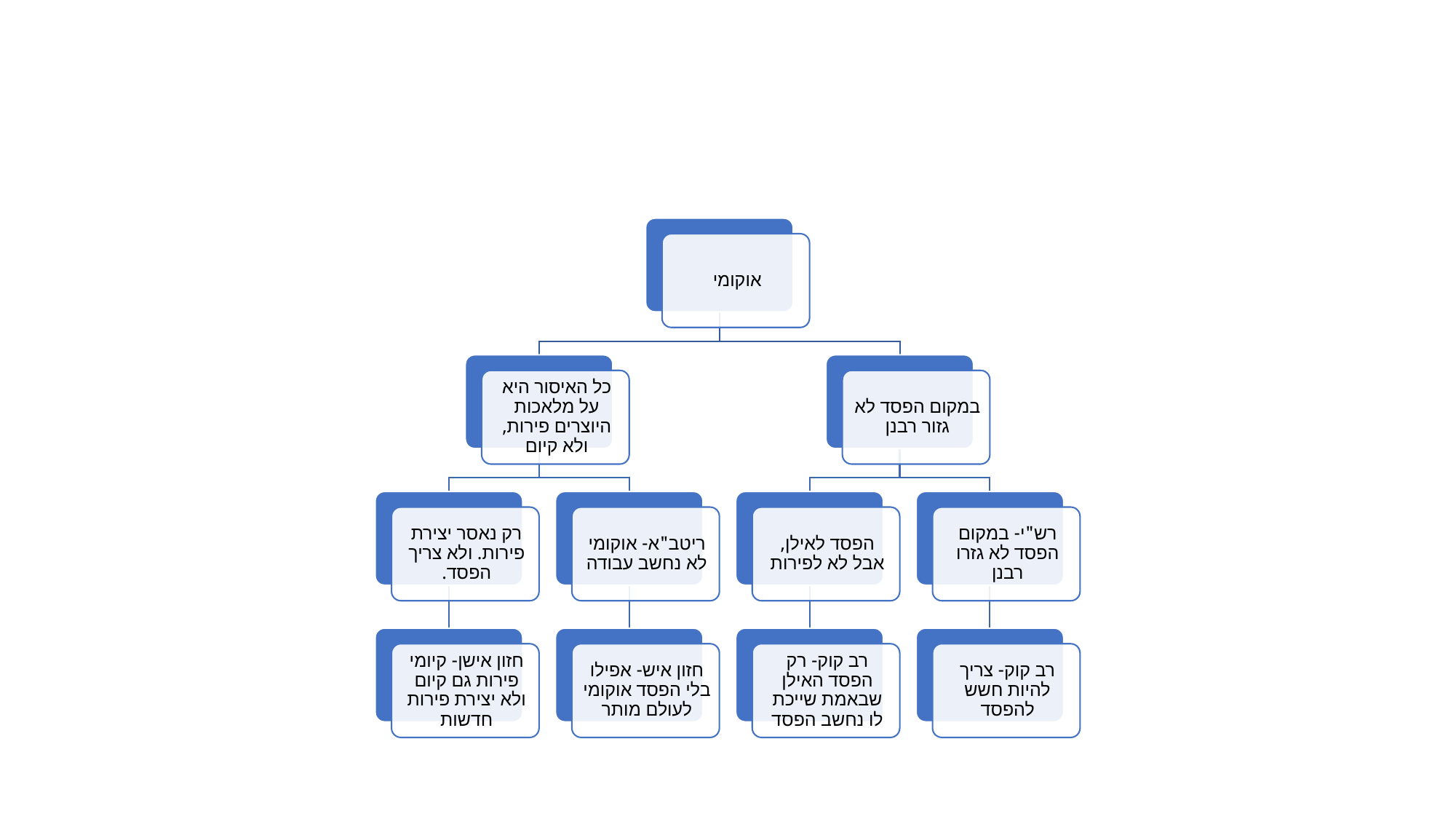

#
אוקומי
במקום הפסד לא גזור רבנן
רש"י- במקום הפסד לא גזרו רבנן
רב קוק- צריך להיות חשש להפסד
הפסד לאילן, אבל לא לפירות
רב קוק- רק הפסד האילן שבאמת שייכת לו נחשב הפסד
כל האיסור היא על מלאכות היוצרים פירות, ולא קיום
ריטב"א- אוקומי לא נחשב עבודה
חזון איש- אפילו בלי הפסד אוקומי לעולם מותר
רק נאסר יצירת פירות. ולא צריך הפסד.
חזון אישן- קיומי פירות גם קיום ולא יצירת פירות חדשות